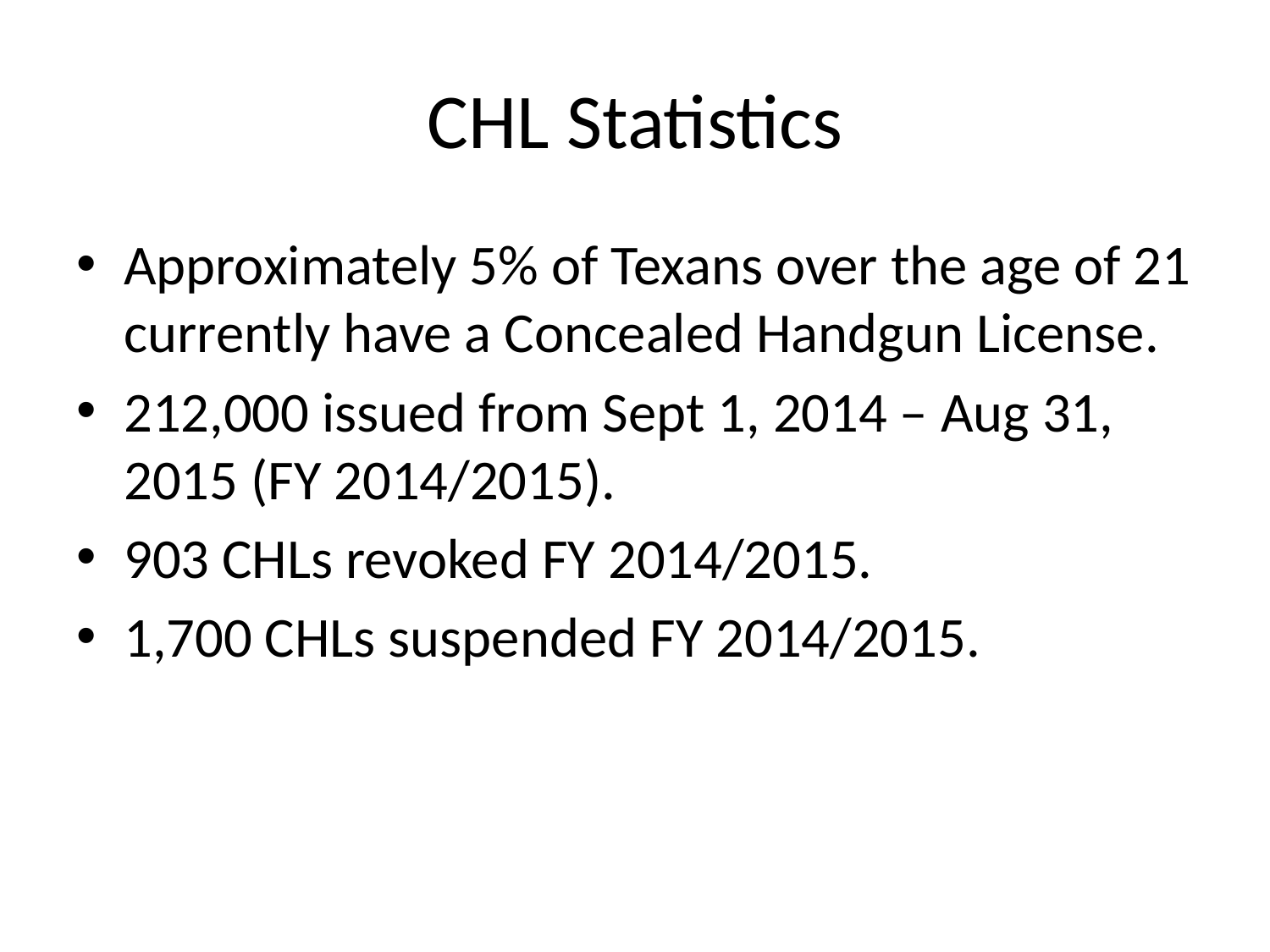

# CHL Statistics
Approximately 5% of Texans over the age of 21 currently have a Concealed Handgun License.
212,000 issued from Sept 1, 2014 – Aug 31, 2015 (FY 2014/2015).
903 CHLs revoked FY 2014/2015.
1,700 CHLs suspended FY 2014/2015.